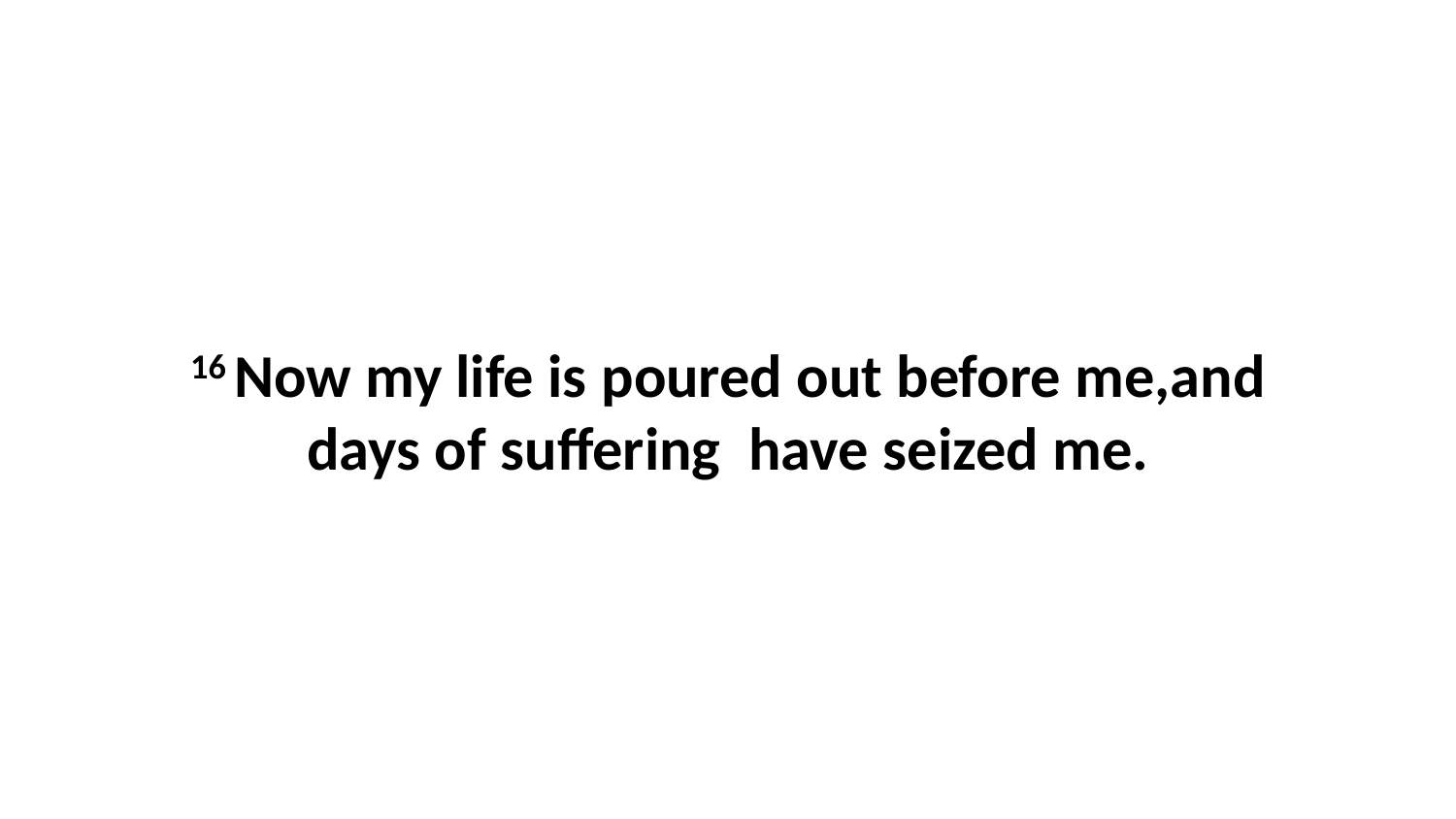

16 Now my life is poured out before me,and days of suffering  have seized me.